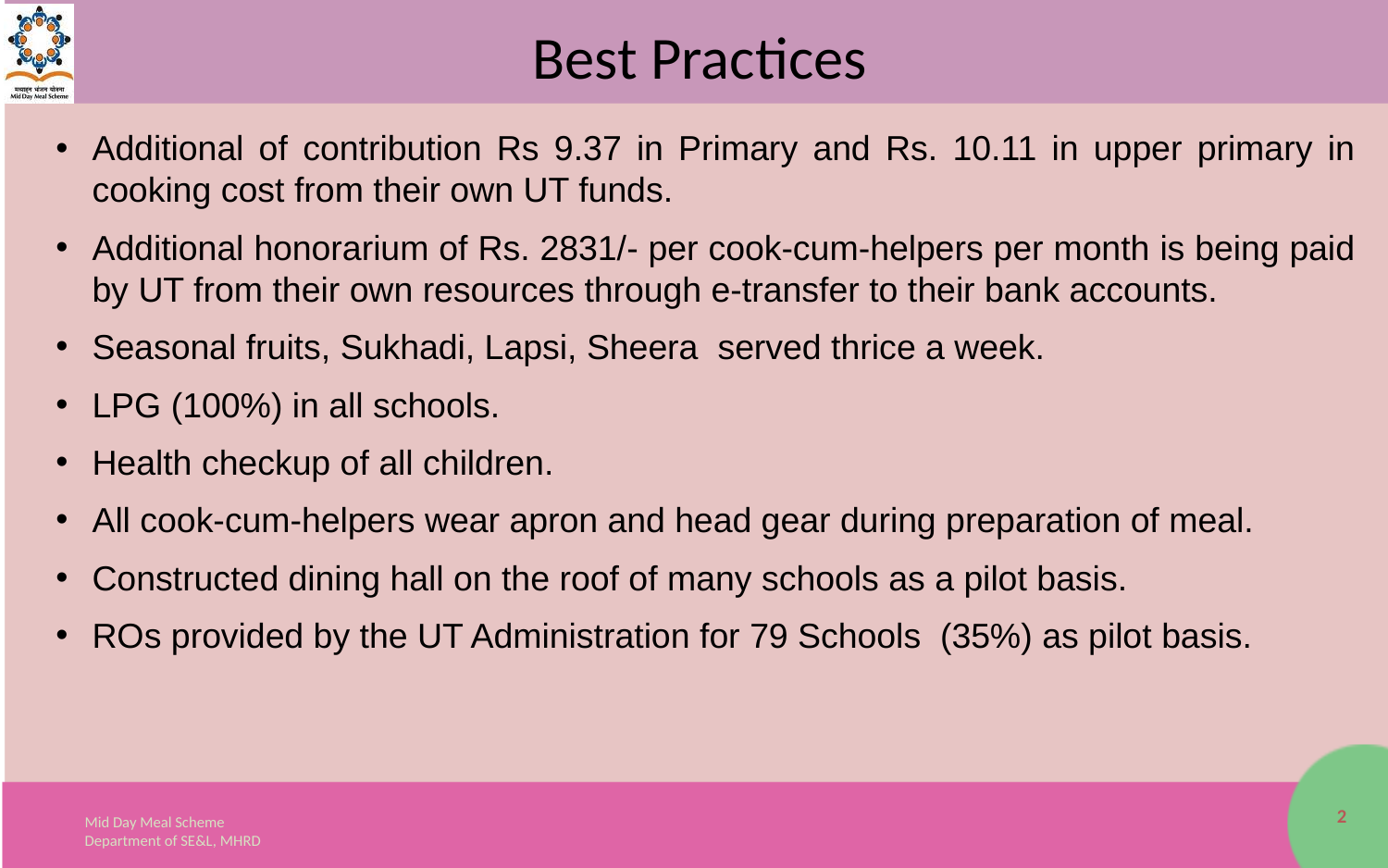

# Best Practices
Additional of contribution Rs 9.37 in Primary and Rs. 10.11 in upper primary in cooking cost from their own UT funds.
Additional honorarium of Rs. 2831/- per cook-cum-helpers per month is being paid by UT from their own resources through e-transfer to their bank accounts.
Seasonal fruits, Sukhadi, Lapsi, Sheera  served thrice a week.
LPG (100%) in all schools.
Health checkup of all children.
All cook-cum-helpers wear apron and head gear during preparation of meal.
Constructed dining hall on the roof of many schools as a pilot basis.
ROs provided by the UT Administration for 79 Schools  (35%) as pilot basis.

2
Mid Day Meal Scheme
Department of SE&L, MHRD